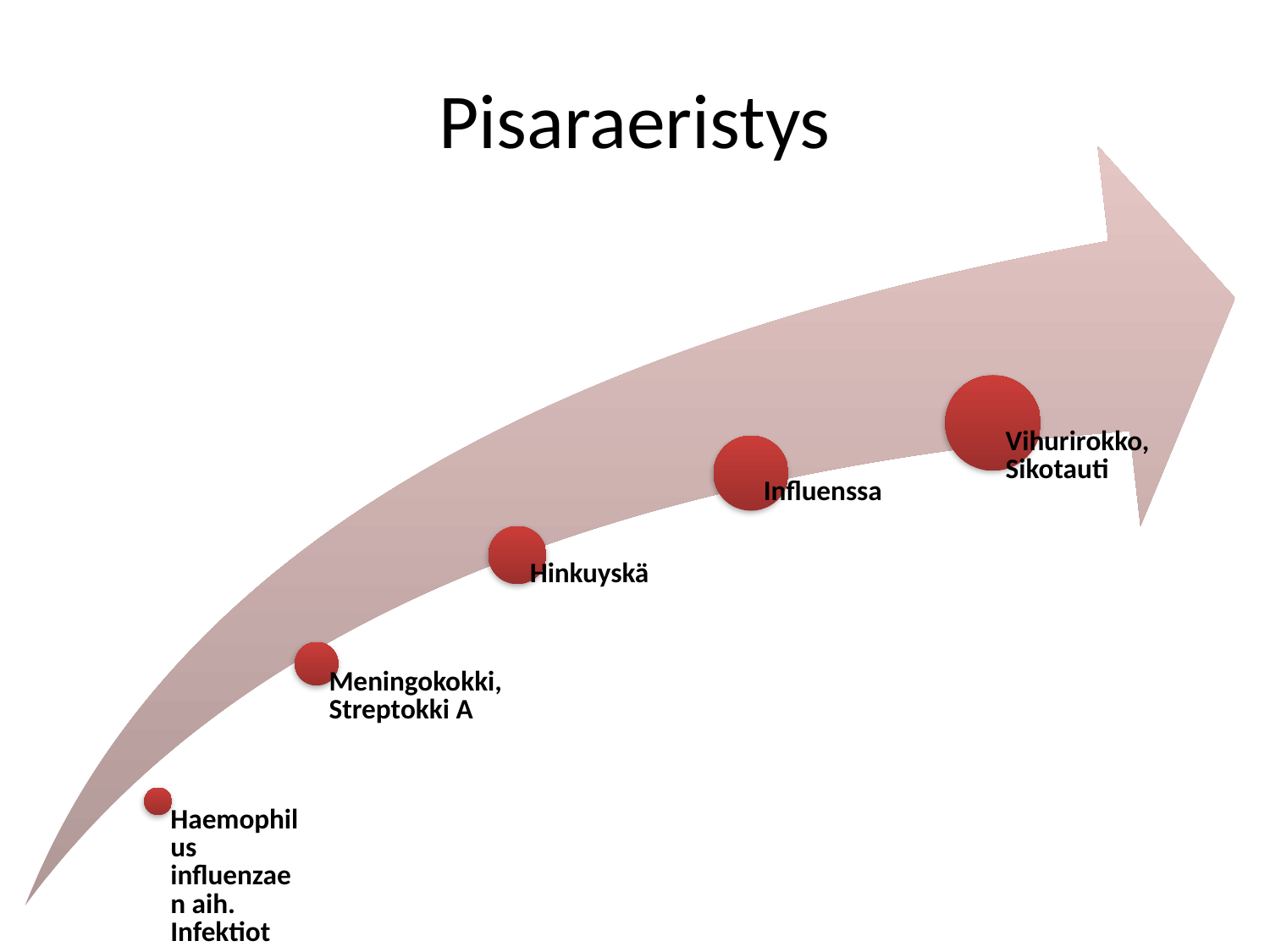

# Pisaraeristys
Haemophilus influenzaen aih. Infektiot
Meningokokki, Streptokki A
Hinkuyskä
Influenssa
Vihurirokko, Sikotauti